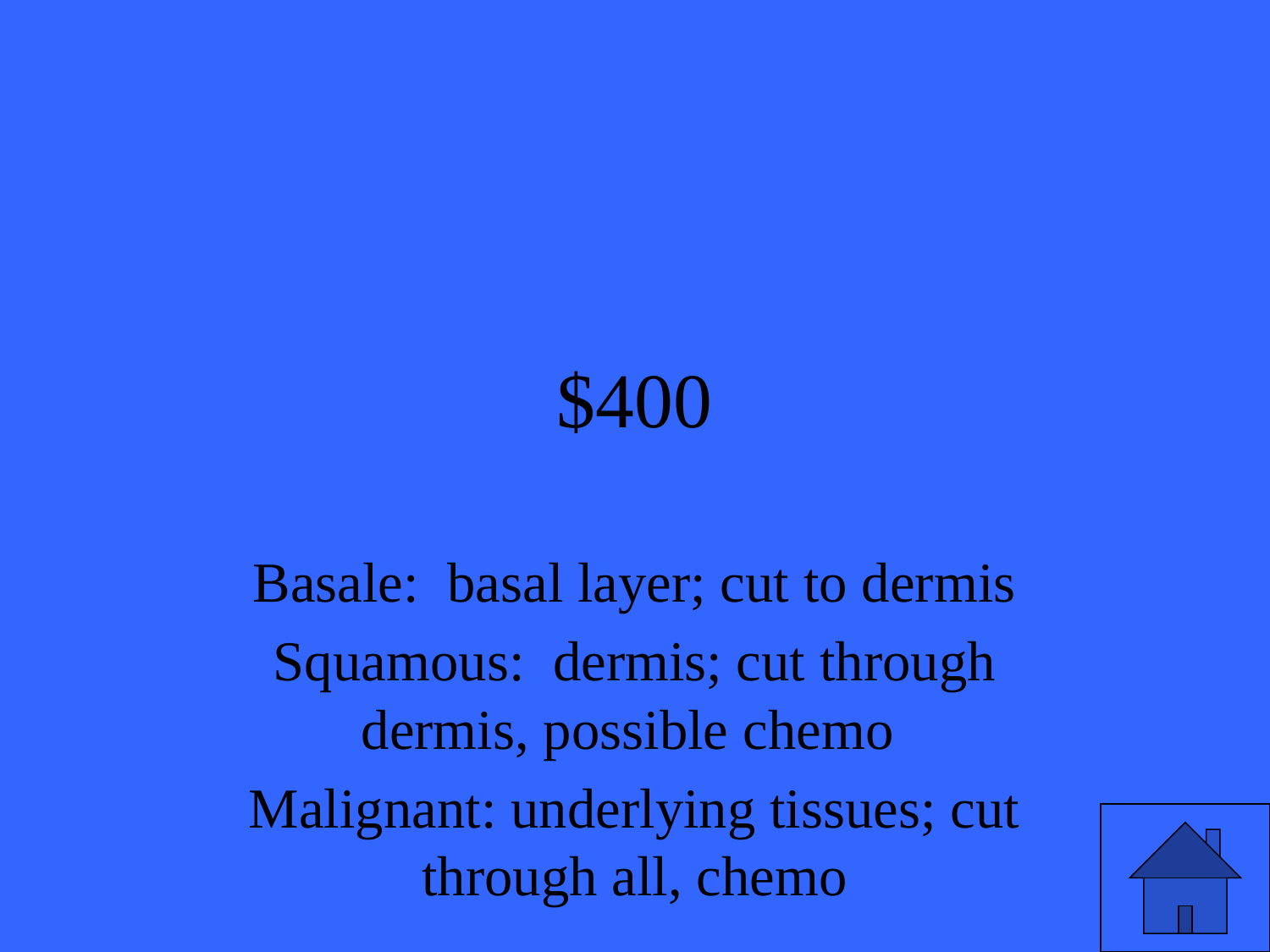

# $400
Basale:  basal layer; cut to dermis
Squamous:  dermis; cut through dermis, possible chemo
Malignant: underlying tissues; cut through all, chemo